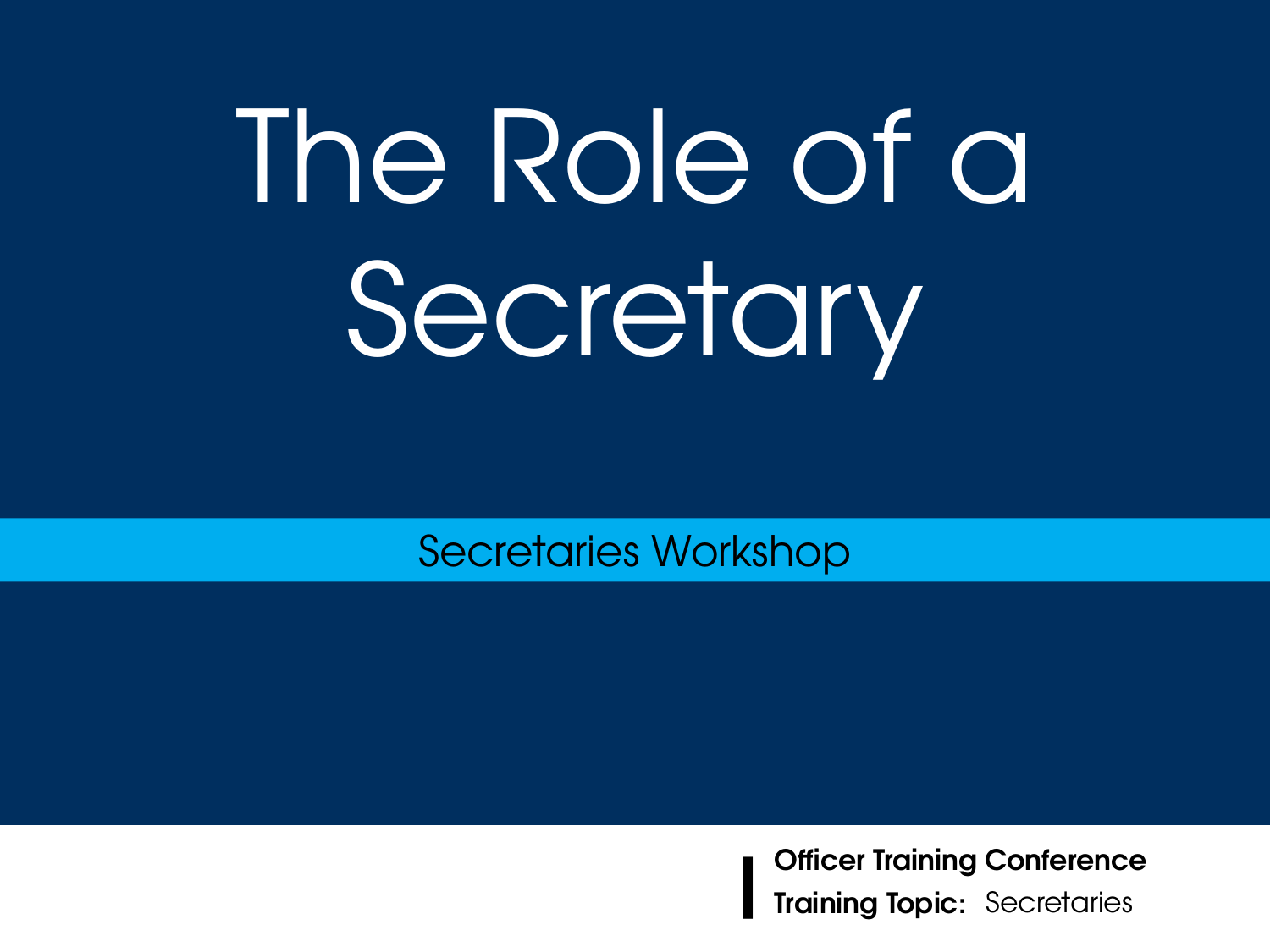

# The Role of a Secretary
Secretaries Workshop

Secretaries